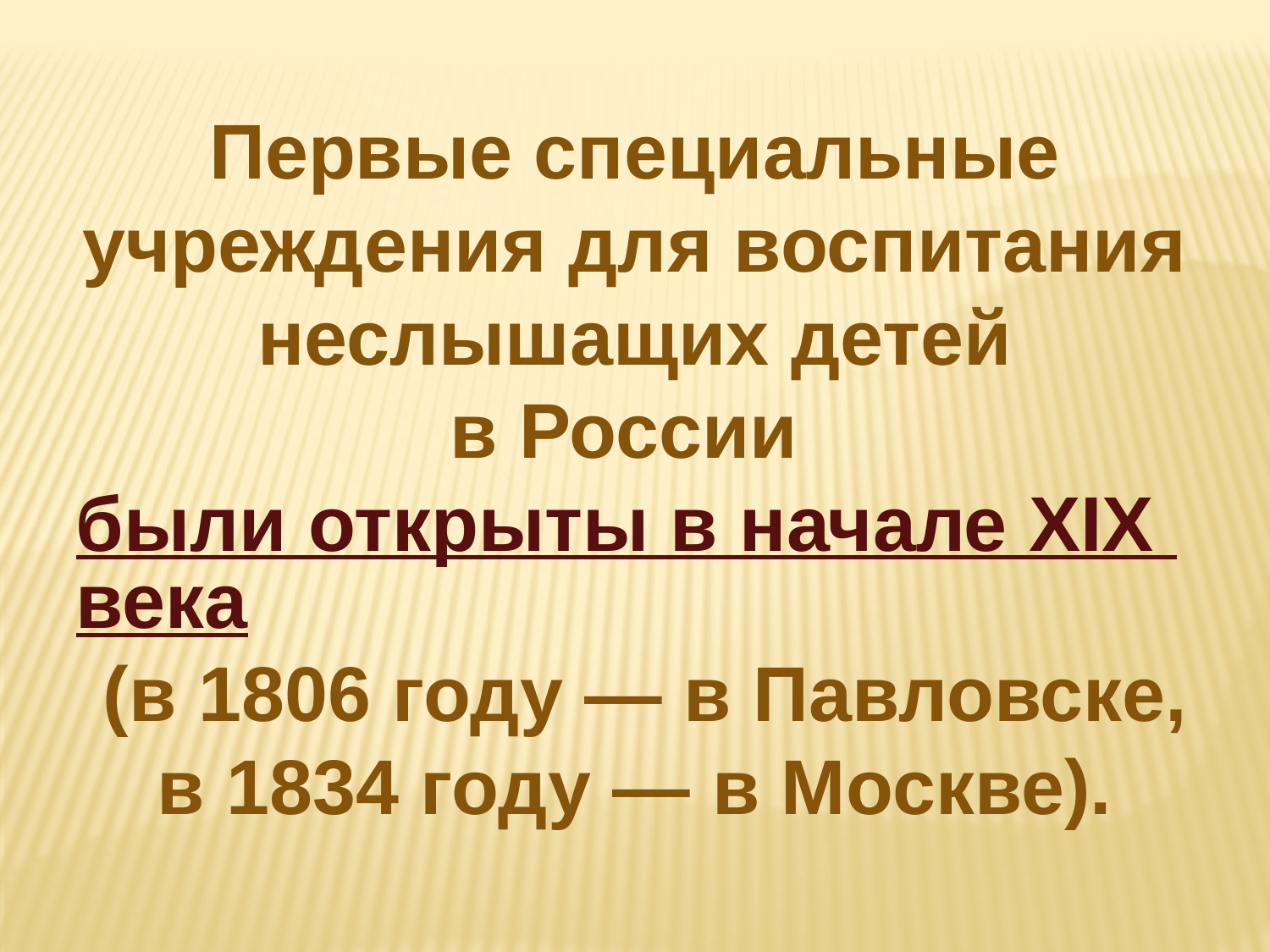

Первые специальные учреждения для воспитания неслышащих детей в России были открыты в начале XIX века (в 1806 году — в Павловске, в 1834 году — в Москве).